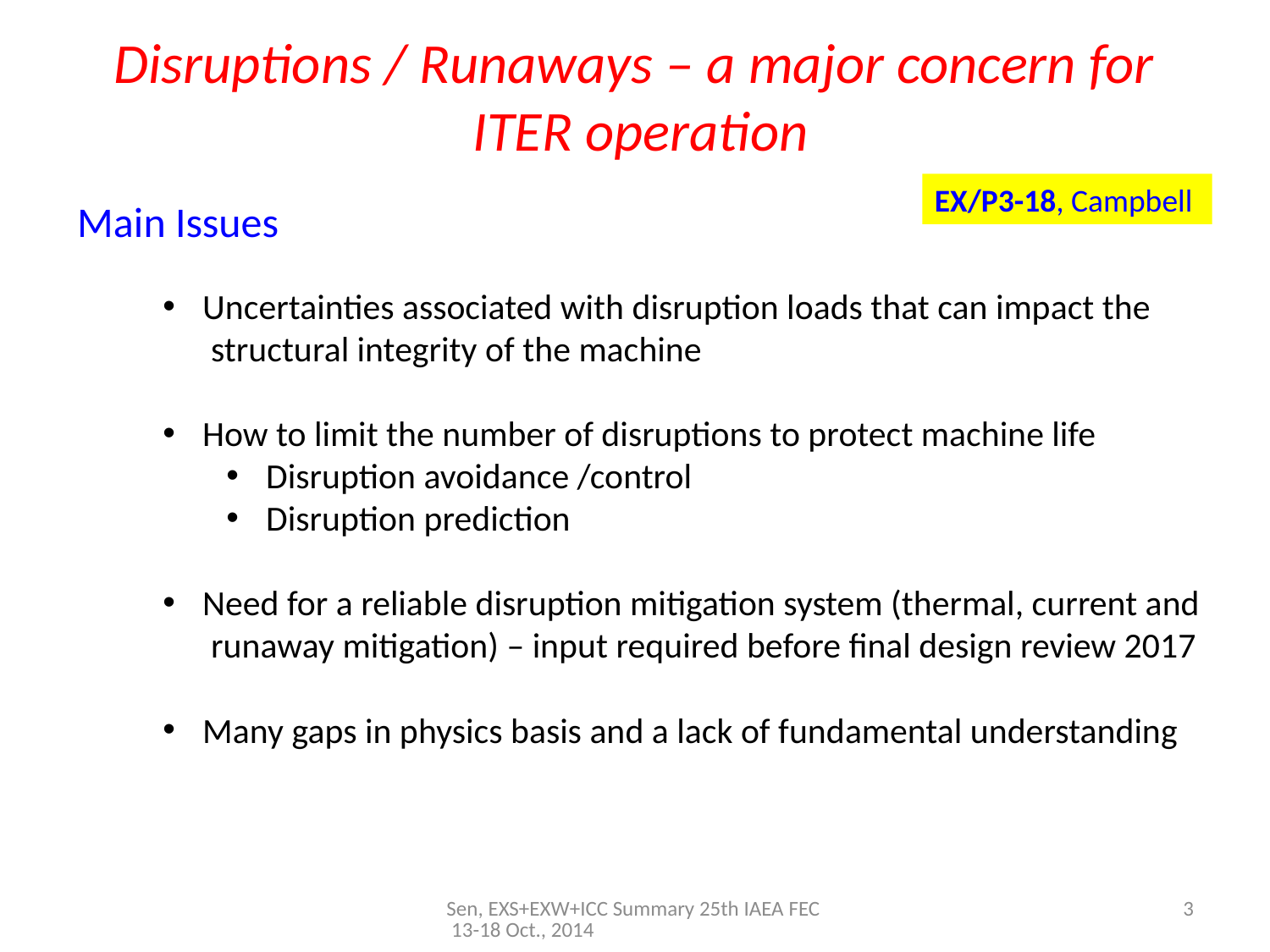

Disruptions / Runaways – a major concern for
ITER operation
EX/P3-18, Campbell
Main Issues
Uncertainties associated with disruption loads that can impact the
      structural integrity of the machine

How to limit the number of disruptions to protect machine life
Disruption avoidance /control
Disruption prediction

Need for a reliable disruption mitigation system (thermal, current and
      runaway mitigation) – input required before final design review 2017

Many gaps in physics basis and a lack of fundamental understanding
Sen, EXS+EXW+ICC Summary 25th IAEA FEC 13-18 Oct., 2014
3